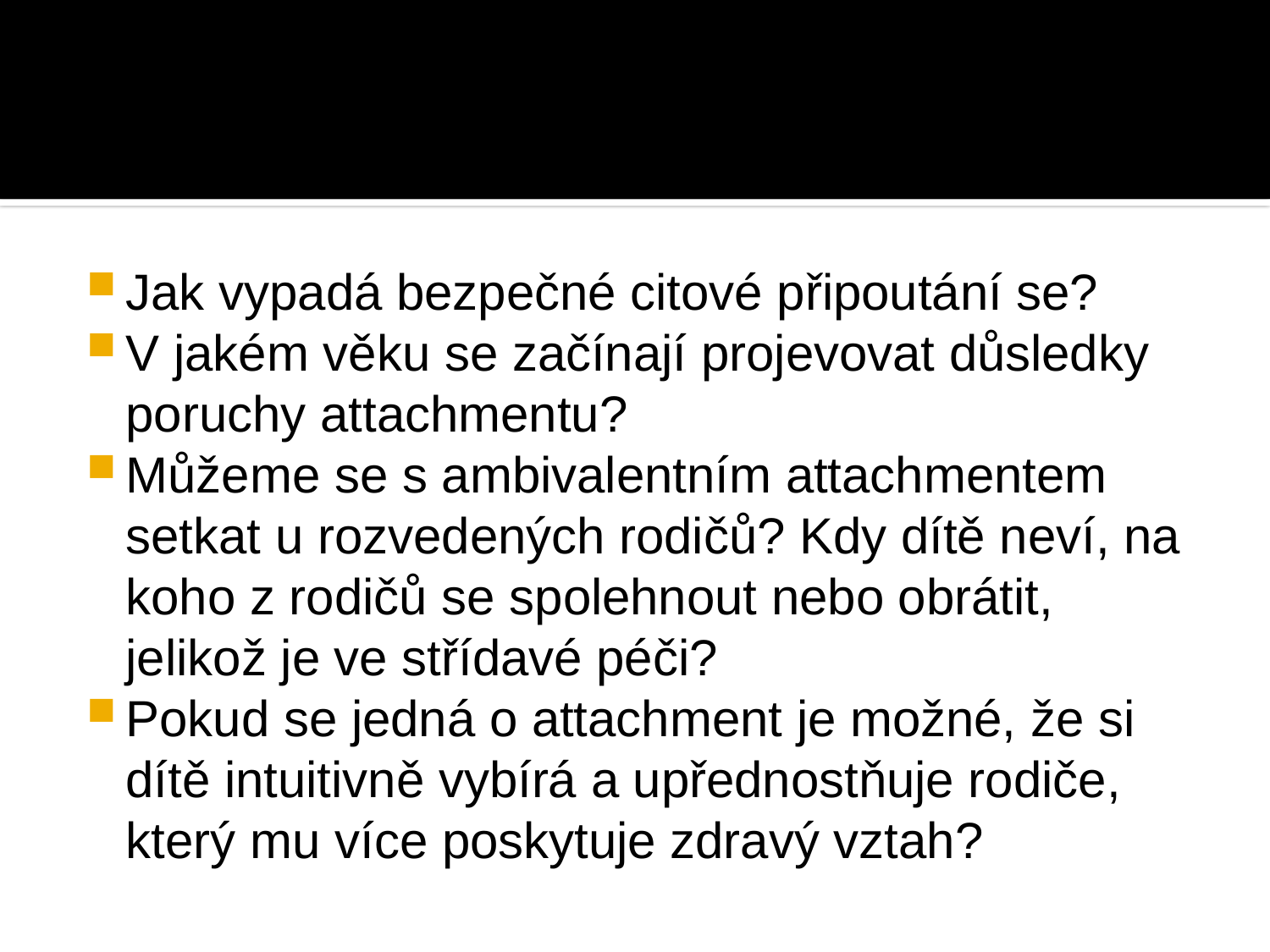

#
Jak vypadá bezpečné citové připoutání se?
V jakém věku se začínají projevovat důsledky poruchy attachmentu?
Můžeme se s ambivalentním attachmentem setkat u rozvedených rodičů? Kdy dítě neví, na koho z rodičů se spolehnout nebo obrátit, jelikož je ve střídavé péči?
Pokud se jedná o attachment je možné, že si dítě intuitivně vybírá a upřednostňuje rodiče, který mu více poskytuje zdravý vztah?